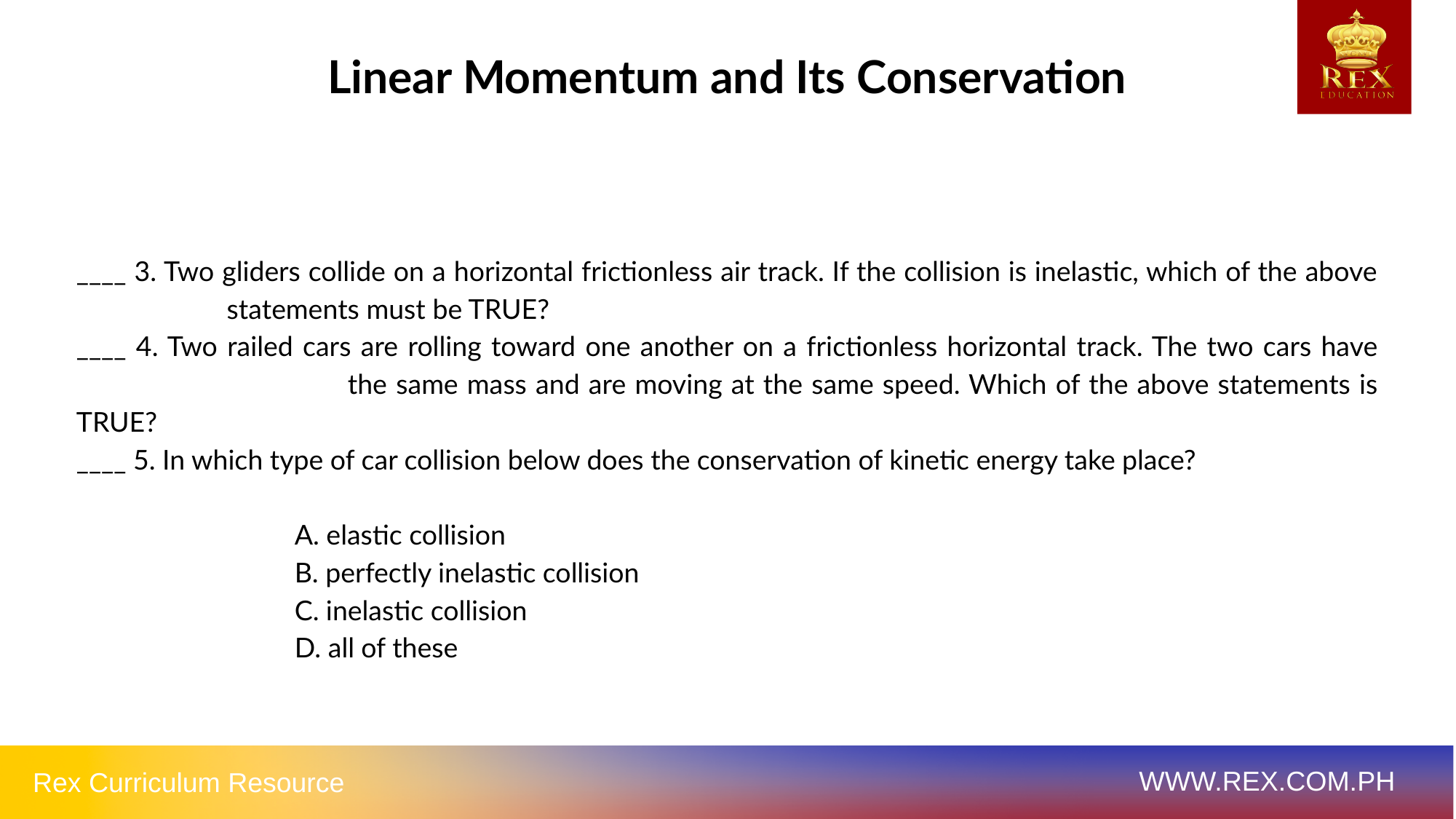

Linear Momentum and Its Conservation
____ 3. Two gliders collide on a horizontal frictionless air track. If the collision is inelastic, which of the above 	      statements must be TRUE?
____ 4. Two railed cars are rolling toward one another on a frictionless horizontal track. The two cars have 		      the same mass and are moving at the same speed. Which of the above statements is TRUE?
____ 5. In which type of car collision below does the conservation of kinetic energy take place?
		A. elastic collision
		B. perfectly inelastic collision
		C. inelastic collision
		D. all of these